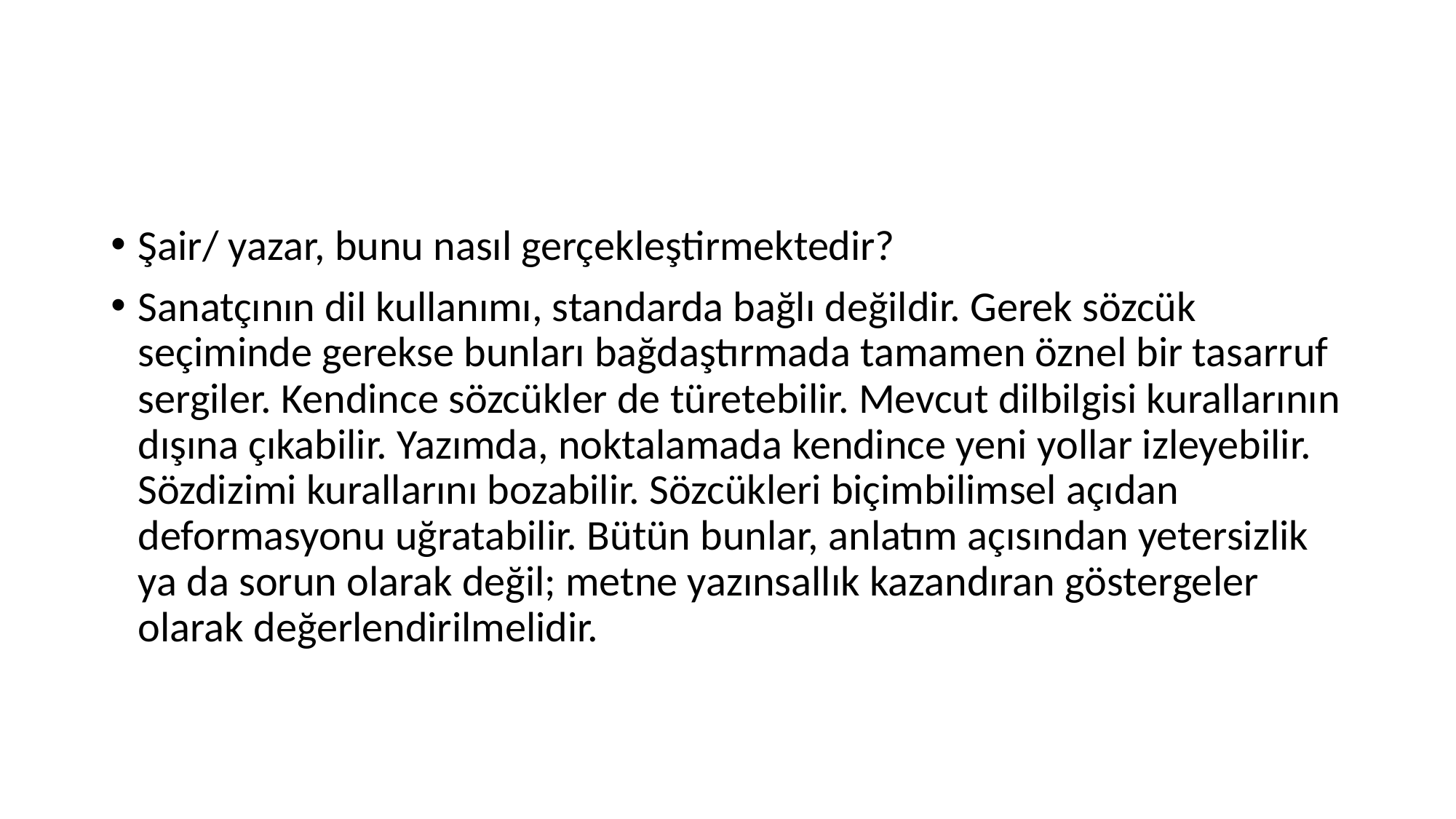

#
Şair/ yazar, bunu nasıl gerçekleştirmektedir?
Sanatçının dil kullanımı, standarda bağlı değildir. Gerek sözcük seçiminde gerekse bunları bağdaştırmada tamamen öznel bir tasarruf sergiler. Kendince sözcükler de türetebilir. Mevcut dilbilgisi kurallarının dışına çıkabilir. Yazımda, noktalamada kendince yeni yollar izleyebilir. Sözdizimi kurallarını bozabilir. Sözcükleri biçimbilimsel açıdan deformasyonu uğratabilir. Bütün bunlar, anlatım açısından yetersizlik ya da sorun olarak değil; metne yazınsallık kazandıran göstergeler olarak değerlendirilmelidir.